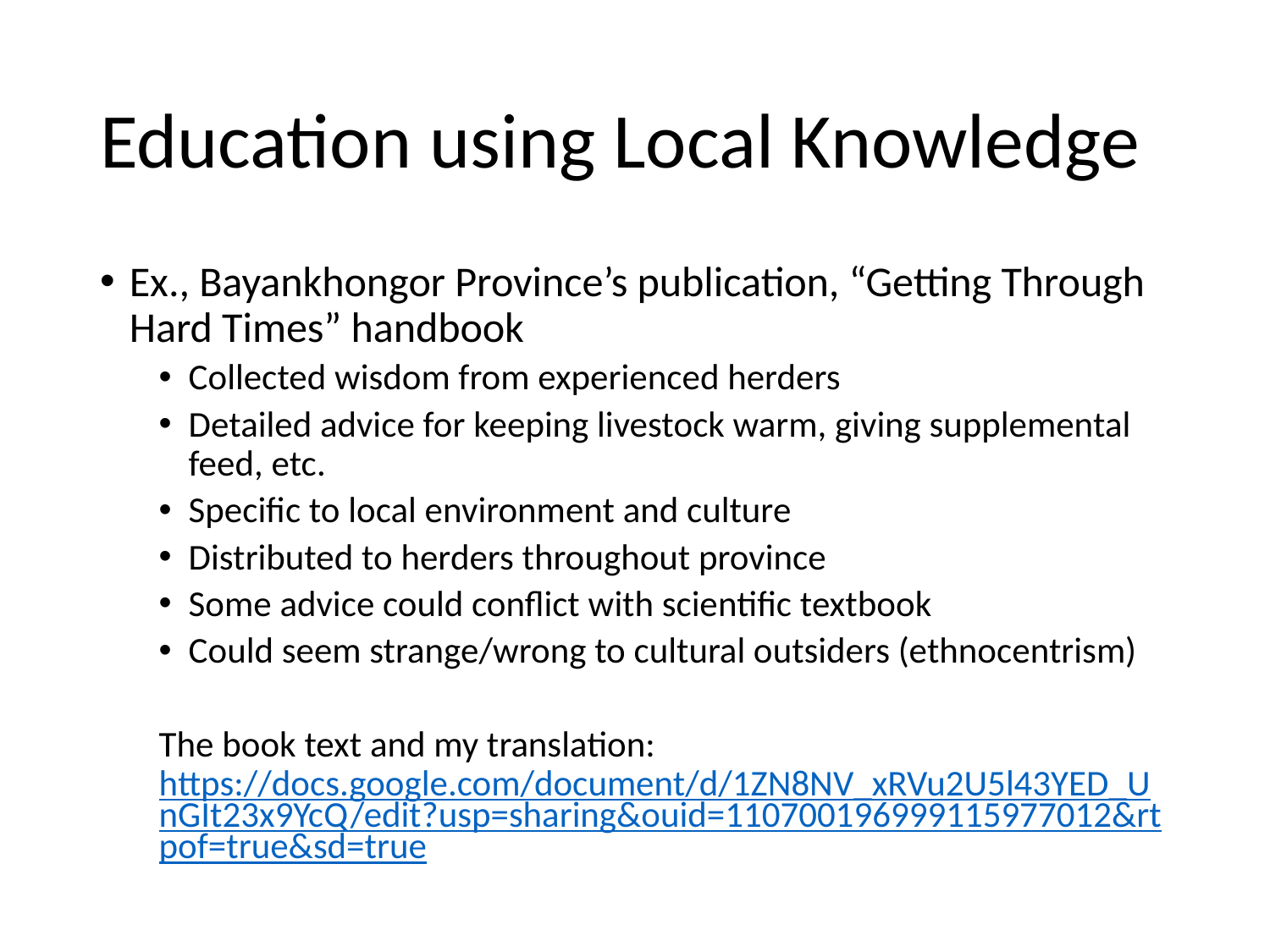

# Education using Local Knowledge
Ex., Bayankhongor Province’s publication, “Getting Through Hard Times” handbook
Collected wisdom from experienced herders
Detailed advice for keeping livestock warm, giving supplemental feed, etc.
Specific to local environment and culture
Distributed to herders throughout province
Some advice could conflict with scientific textbook
Could seem strange/wrong to cultural outsiders (ethnocentrism)

The book text and my translation: https://docs.google.com/document/d/1ZN8NV_xRVu2U5l43YED_UnGIt23x9YcQ/edit?usp=sharing&ouid=110700196999115977012&rtpof=true&sd=true